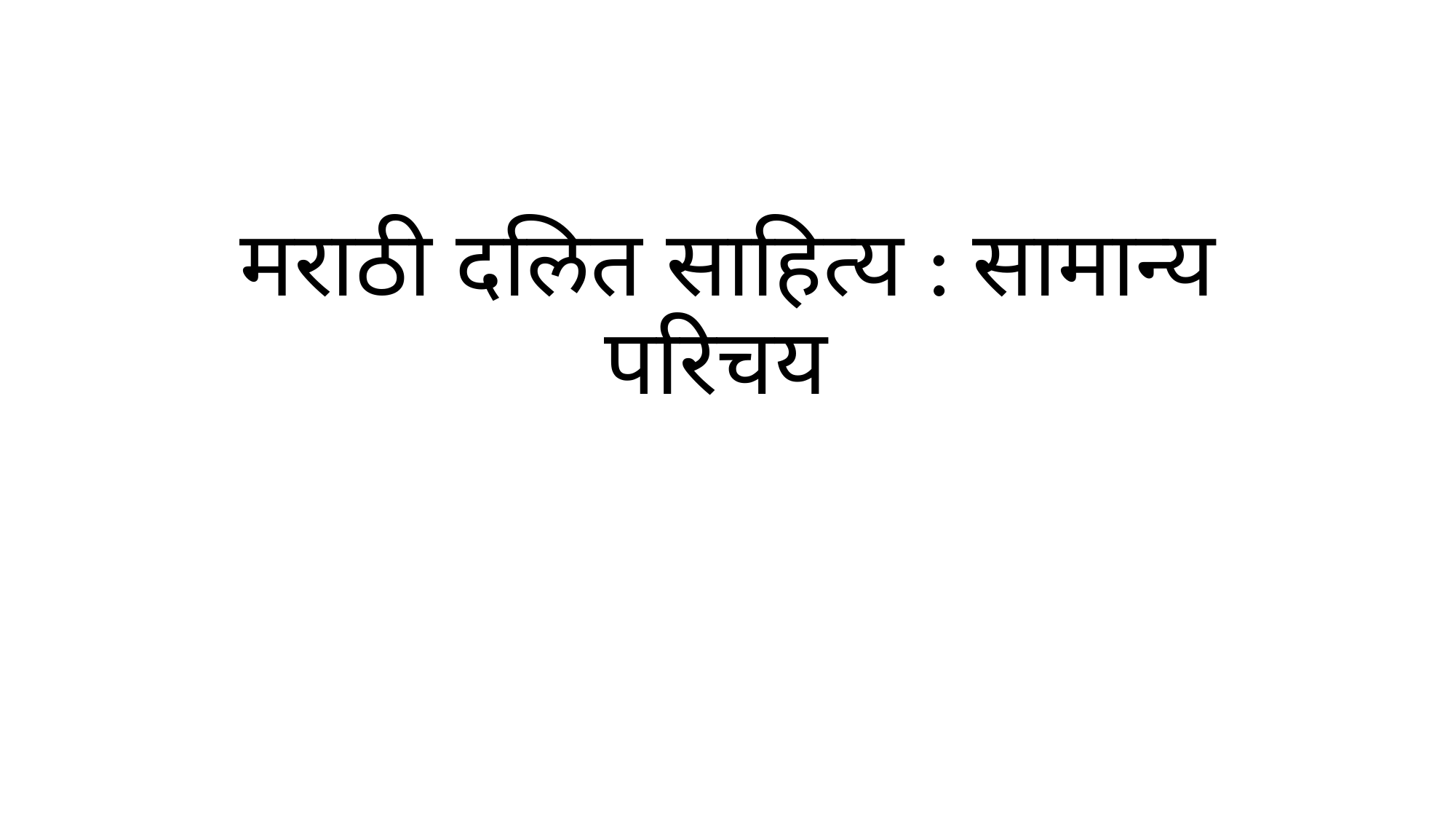

# मराठी दलित साहित्य : सामान्य परिचय